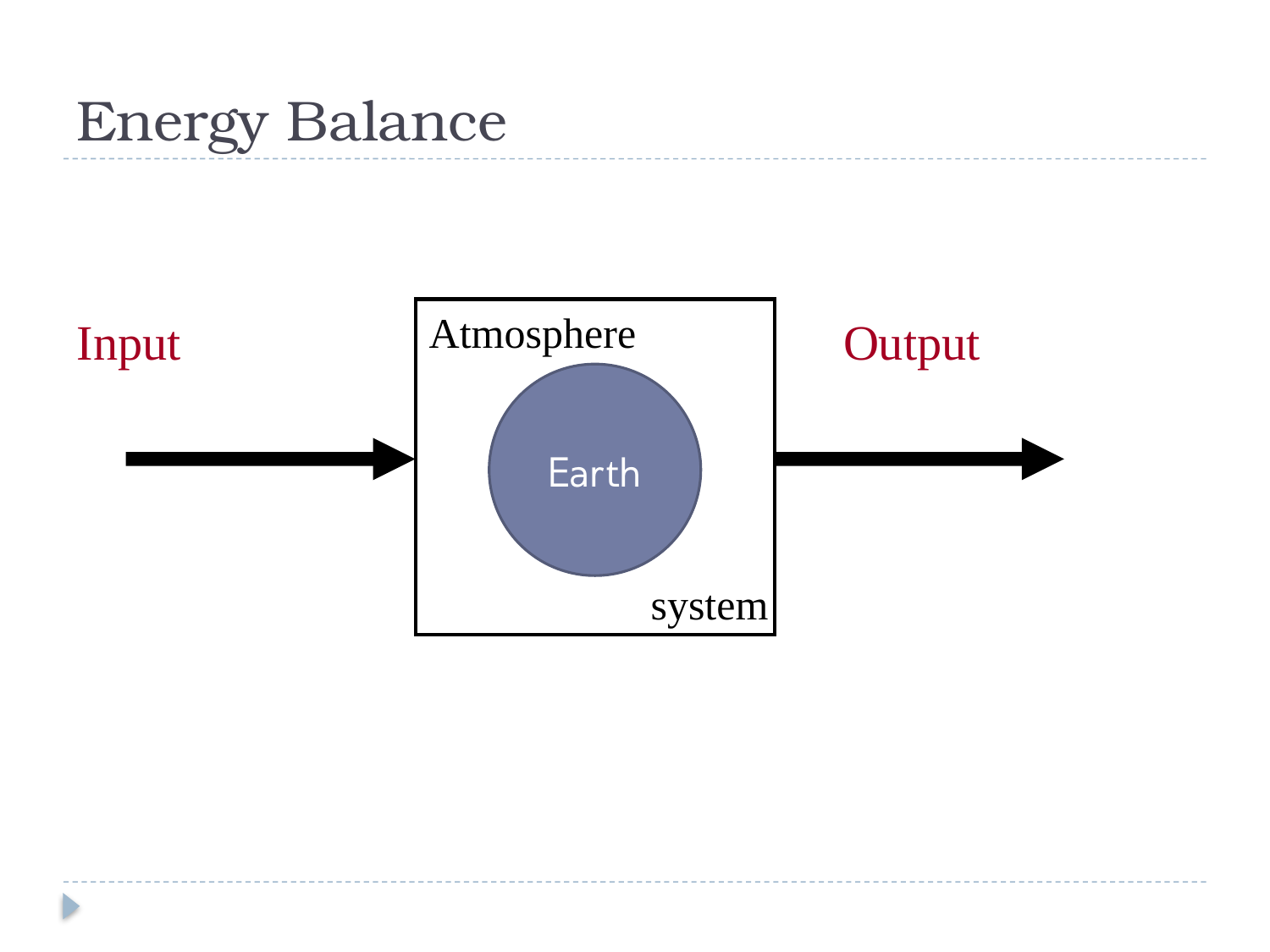

# Energy Balance

Input
Output

Atmosphere
Earth
system